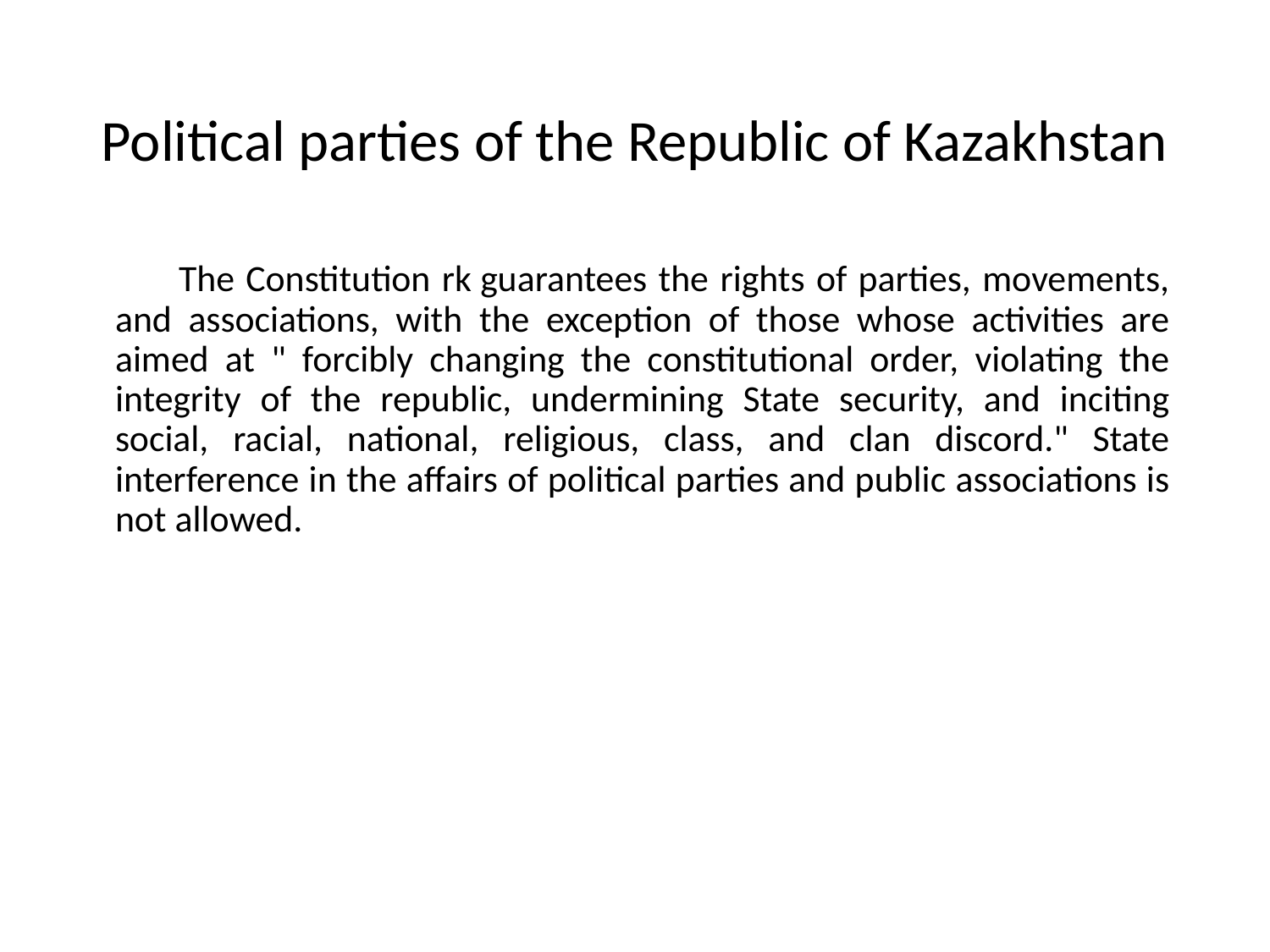

# Political parties of the Republic of Kazakhstan
The Constitution rk guarantees the rights of parties, movements, and associations, with the exception of those whose activities are aimed at " forcibly changing the constitutional order, violating the integrity of the republic, undermining State security, and inciting social, racial, national, religious, class, and clan discord." State interference in the affairs of political parties and public associations is not allowed.